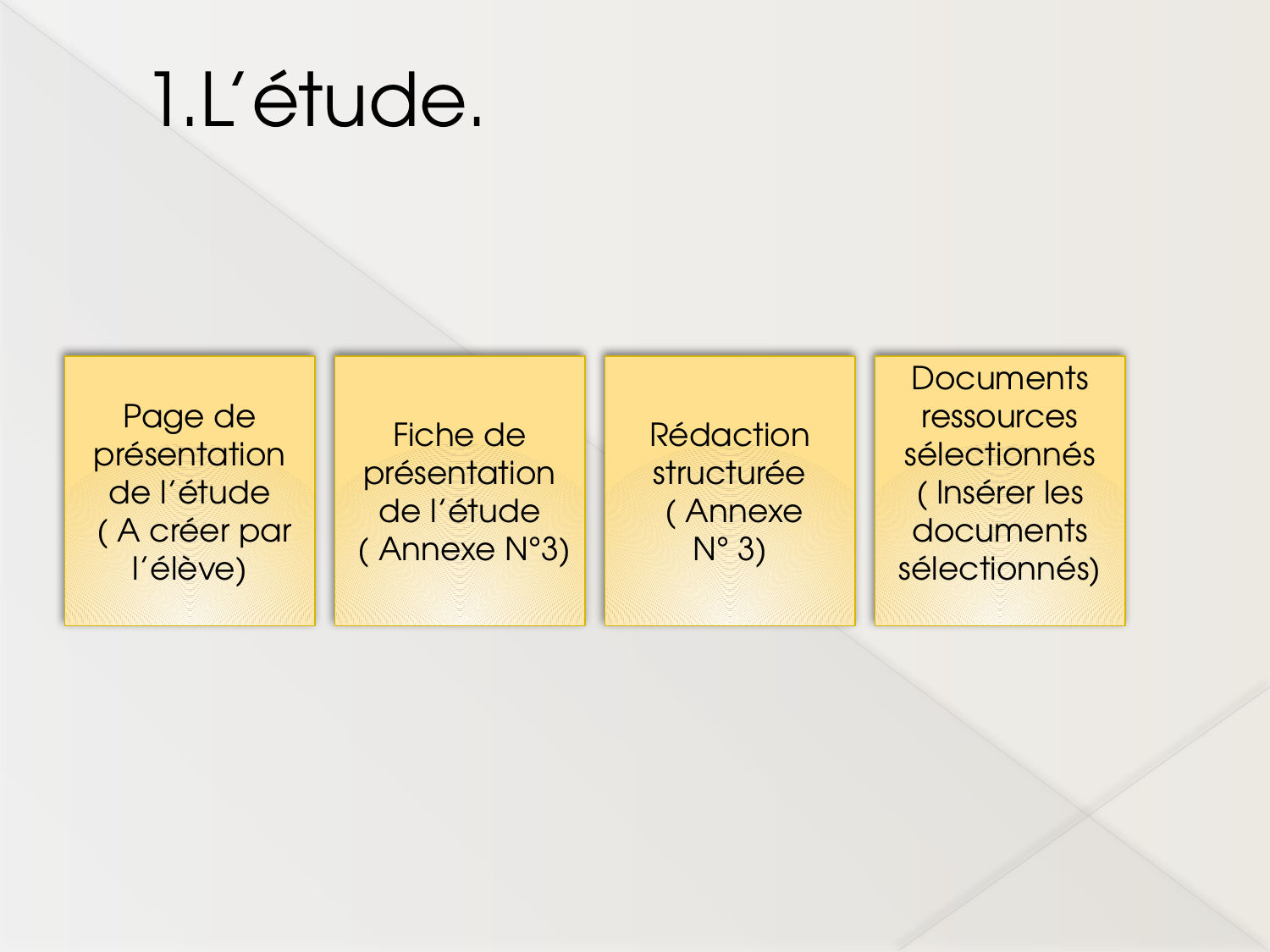

# 1.L’étude.
Page de présentation de l’étude
 ( A créer par l’élève)
Fiche de présentation de l’étude
 ( Annexe N°3)
Rédaction structurée
 ( Annexe N° 3)
Documents ressources sélectionnés
( Insérer les documents sélectionnés)